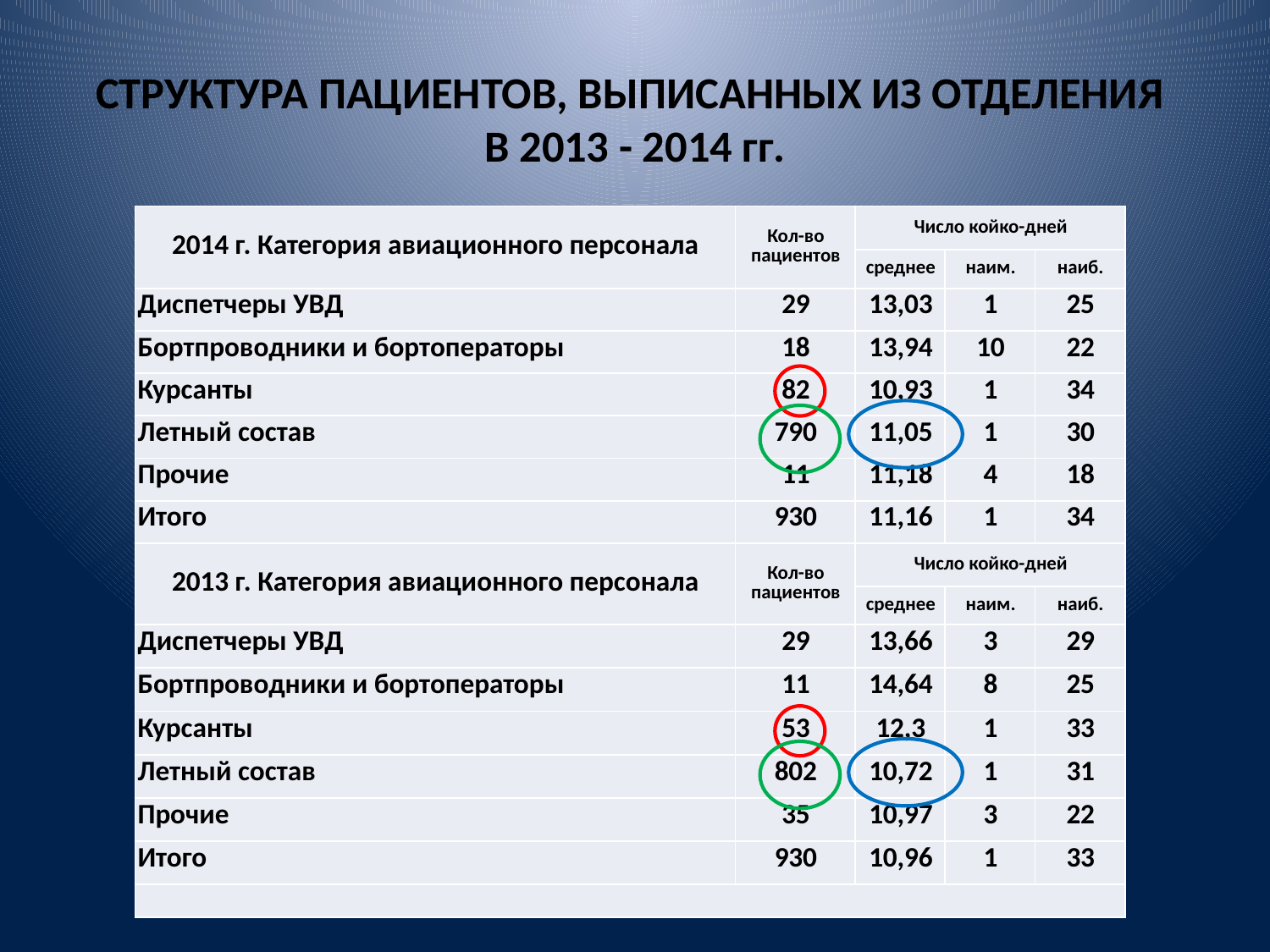

# СТРУКТУРА ПАЦИЕНТОВ, ВЫПИСАННЫХ ИЗ ОТДЕЛЕНИЯ В 2013 - 2014 гг.
| 2014 г. Категория авиационного персонала | Кол-во пациентов | Число койко-дней |  |  |
| --- | --- | --- | --- | --- |
|  |  | среднее | наим. | наиб. |
| Диспетчеры УВД | 29 | 13,03 | 1 | 25 |
| Бортпроводники и бортоператоры | 18 | 13,94 | 10 | 22 |
| Курсанты | 82 | 10,93 | 1 | 34 |
| Летный состав | 790 | 11,05 | 1 | 30 |
| Прочие | 11 | 11,18 | 4 | 18 |
| Итого | 930 | 11,16 | 1 | 34 |
| 2013 г. Категория авиационного персонала | Кол-во пациентов | Число койко-дней |  |  |
|  |  | среднее | наим. | наиб. |
| Диспетчеры УВД | 29 | 13,66 | 3 | 29 |
| Бортпроводники и бортоператоры | 11 | 14,64 | 8 | 25 |
| Курсанты | 53 | 12,3 | 1 | 33 |
| Летный состав | 802 | 10,72 | 1 | 31 |
| Прочие | 35 | 10,97 | 3 | 22 |
| Итого | 930 | 10,96 | 1 | 33 |
|  |  |  |  |  |